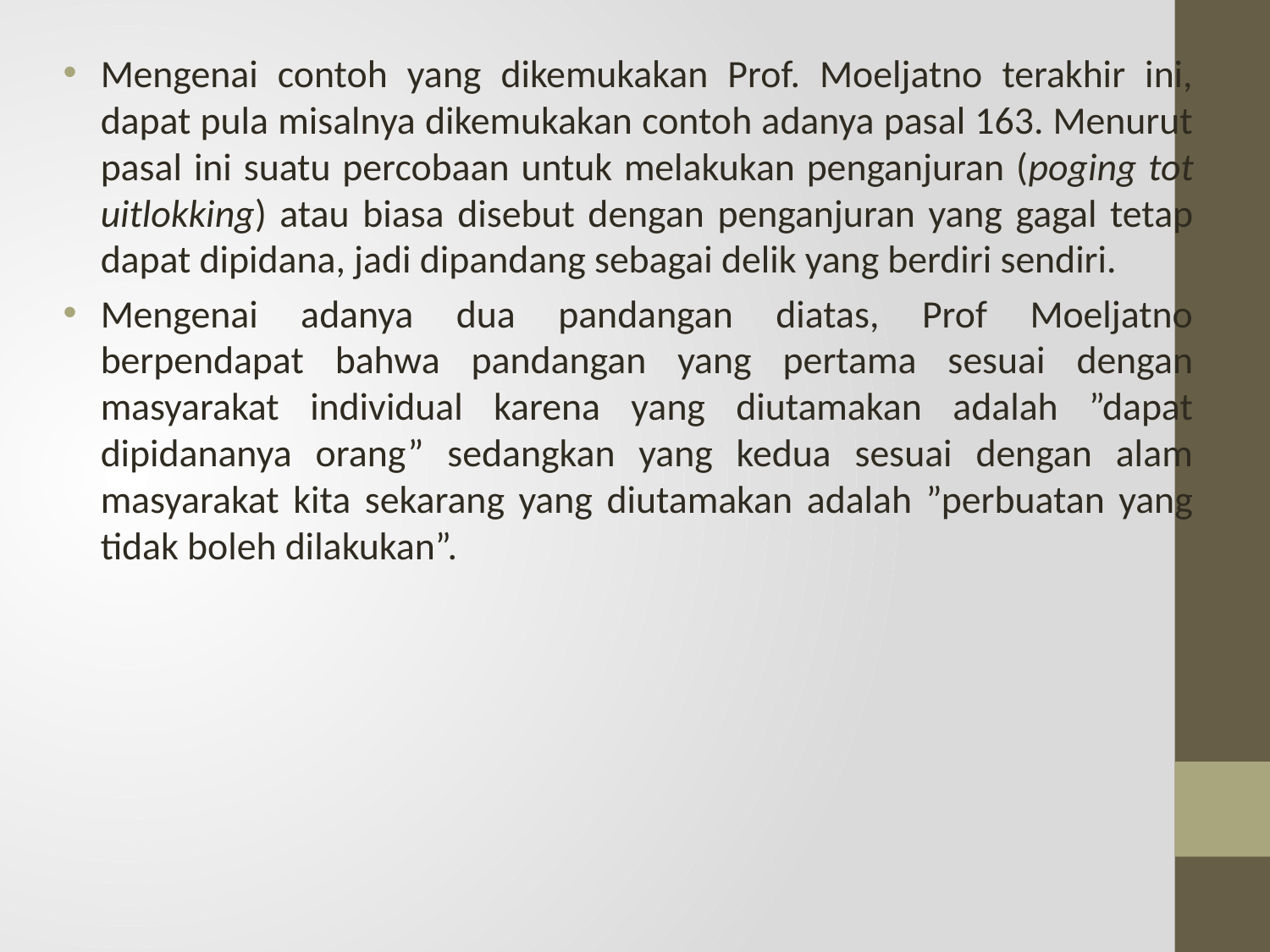

Mengenai contoh yang dikemukakan Prof. Moeljatno terakhir ini, dapat pula misalnya dikemukakan contoh adanya pasal 163. Menurut pasal ini suatu percobaan untuk melakukan penganjuran (poging tot uitlokking) atau biasa disebut dengan penganjuran yang gagal tetap dapat dipidana, jadi dipandang sebagai delik yang berdiri sendiri.
Mengenai adanya dua pandangan diatas, Prof Moeljatno berpendapat bahwa pandangan yang pertama sesuai dengan masyarakat individual karena yang diutamakan adalah ”dapat dipidananya orang” sedangkan yang kedua sesuai dengan alam masyarakat kita sekarang yang diutamakan adalah ”perbuatan yang tidak boleh dilakukan”.